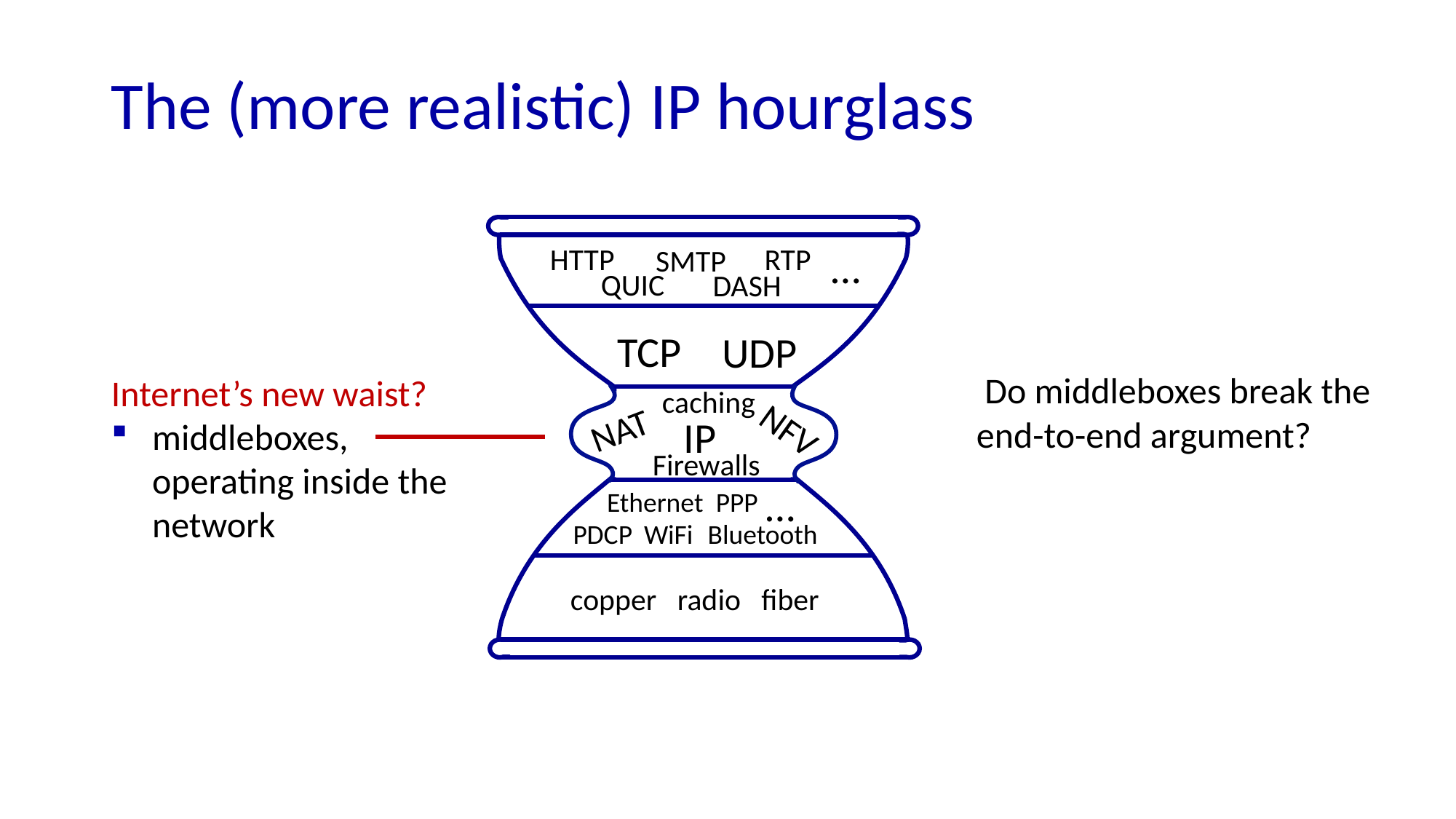

# The (more realistic) IP hourglass

HTTP
RTP
…
SMTP
QUIC
DASH
TCP
UDP
IP
…
Ethernet
PPP
Bluetooth
WiFi
PDCP
copper   radio   fiber

 Do middleboxes break the end-to-end argument?
Internet’s new waist?
middleboxes, operating inside the network
caching
NAT
NFV
Firewalls